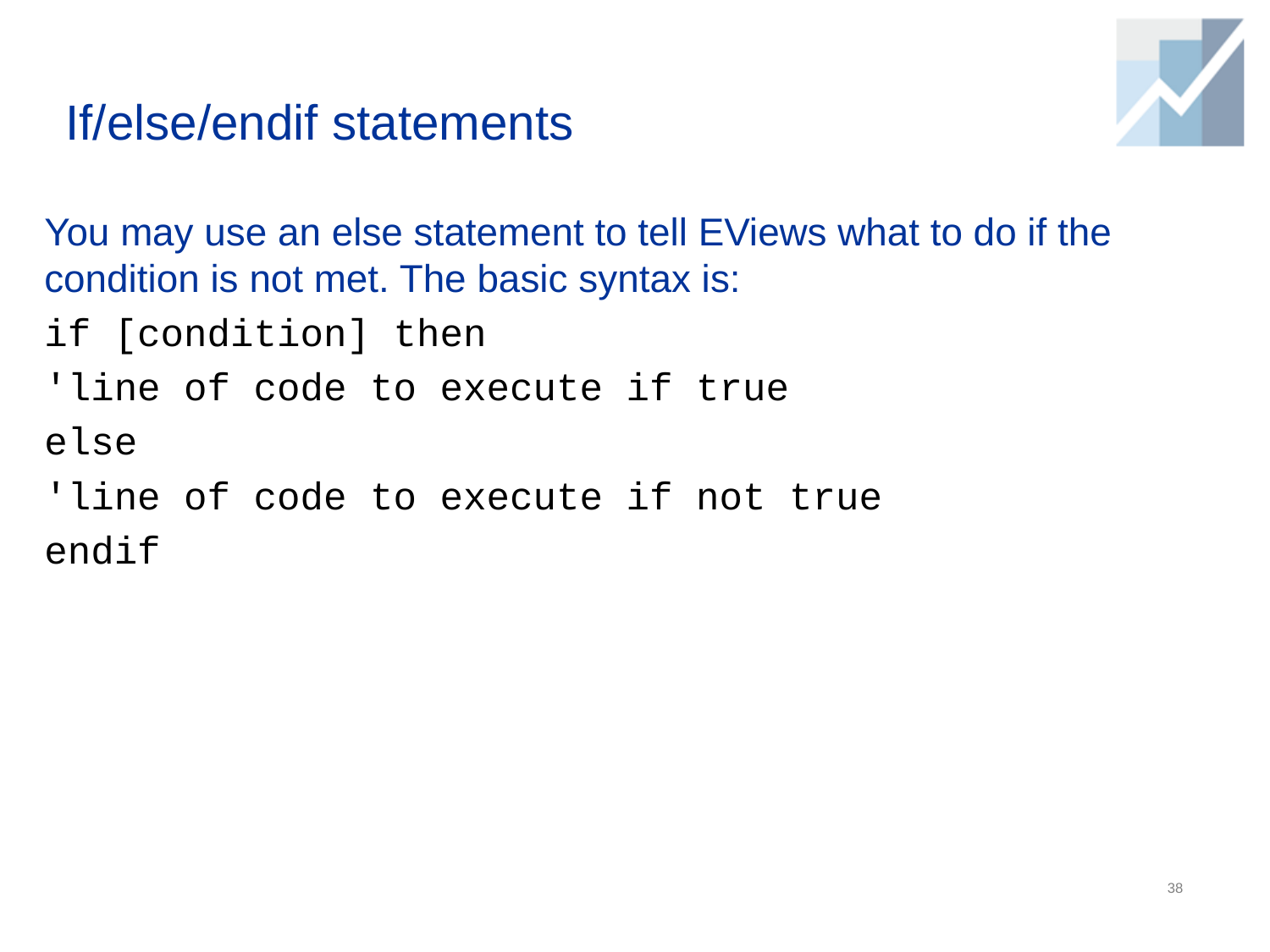

# If/else/endif statements
You may use an else statement to tell EViews what to do if the condition is not met. The basic syntax is:
if [condition] then
'line of code to execute if true
else
'line of code to execute if not true
endif

38